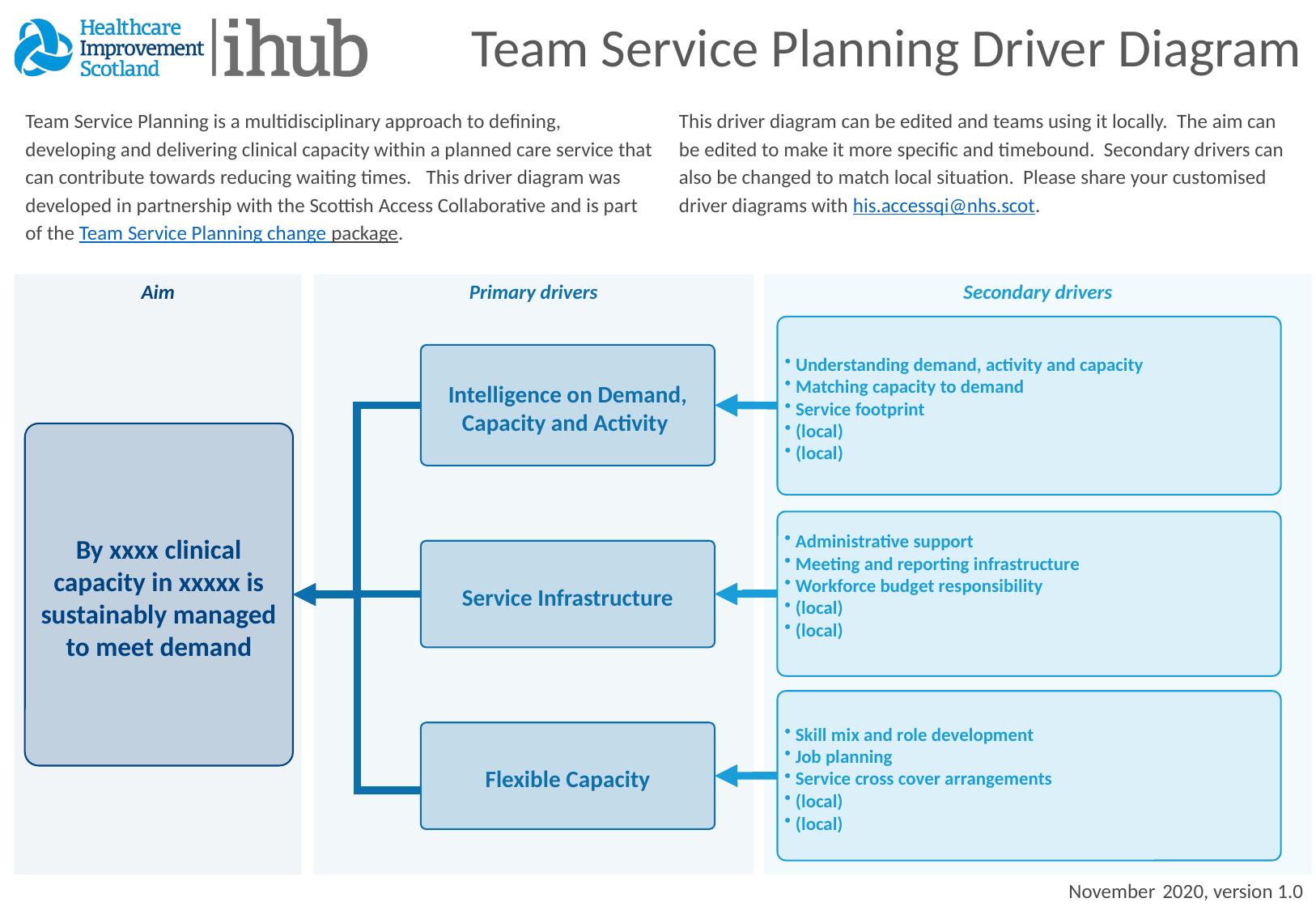

Team Service Planning is a multidisciplinary approach to defining, developing and delivering clinical capacity within a planned care service that can contribute towards reducing waiting times.   This driver diagram was developed in partnership with the Scottish Access Collaborative and is part of the Team Service Planning change package.
This driver diagram can be edited and teams using it locally.  The aim can be edited to make it more specific and timebound.  Secondary drivers can also be changed to match local situation.  Please share your customised driver diagrams with his.accessqi@nhs.scot.
 Understanding demand, activity and capacity
 Matching capacity to demand
 Service footprint
 (local)
 (local)
Intelligence on Demand, Capacity and Activity
By xxxx clinical capacity in xxxxx is sustainably managed to meet demand
 Administrative support
 Meeting and reporting infrastructure
 Workforce budget responsibility
 (local)
 (local)

Service Infrastructure
 Skill mix and role development
 Job planning
 Service cross cover arrangements
 (local)
 (local)
Flexible Capacity
November 2020, version 1.0